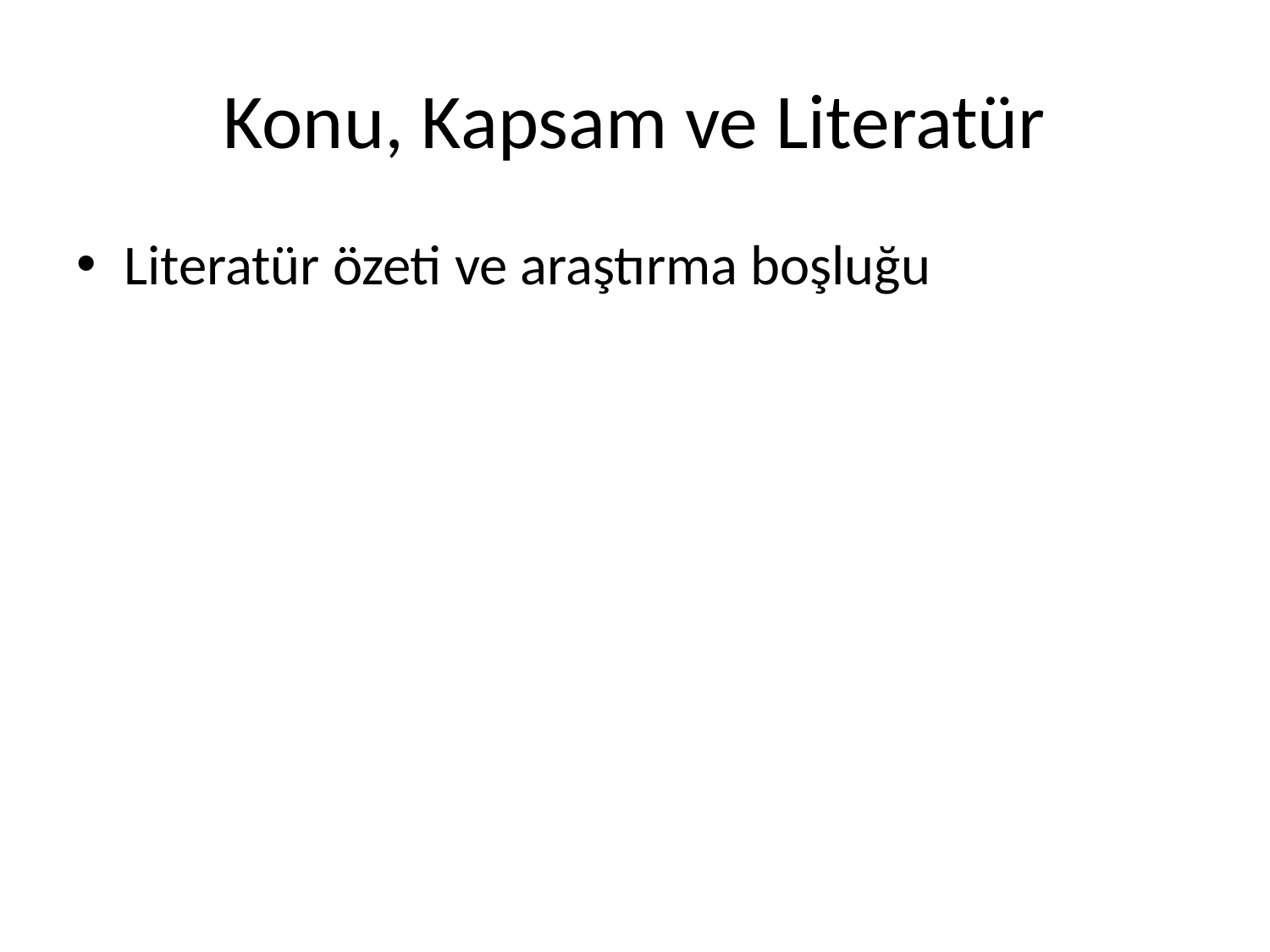

# Konu, Kapsam ve Literatür
Literatür özeti ve araştırma boşluğu